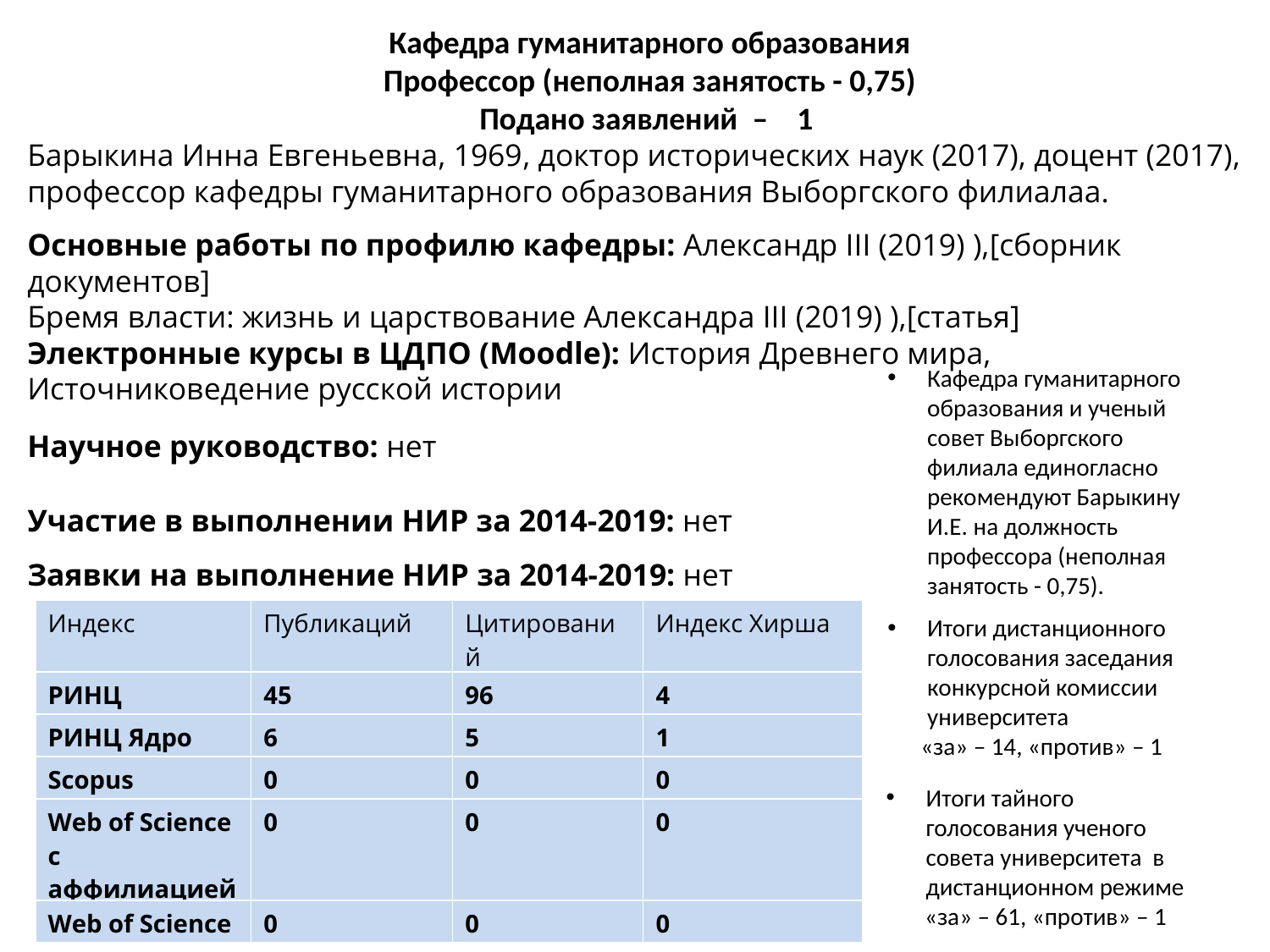

Кафедра гуманитарного образования
Профессор (неполная занятость - 0,75)
Подано заявлений  –    1
Барыкина Инна Евгеньевна, 1969​, доктор исторических наук (2017)​, доцент (2017), профессор кафедры гуманитарного образования Выборгского филиалаа.
Основные работы по профилю кафедры: Александр III (2019) ),[сборник документов]
Бремя власти: жизнь и царствование Александра III (2019) ),[статья]​
Электронные курсы в ЦДПО (Moodle): История Древнего мира, Источниковедение русской истории​
Научное руководство: нет
Участие в выполнении НИР за 2014-2019: ​нет
Заявки на выполнение НИР за 2014-2019: ​нет

Кафедра гуманитарного образования и ученый совет Выборгского филиала единогласно рекомендуют Барыкину И.Е. на должность профессора (неполная занятость - 0,75).

| Индекс | Публикаций | Цитирований | Индекс Хирша |
| --- | --- | --- | --- |
| РИНЦ | 45 | 96 | 4 |
| РИНЦ Ядро | 6 | 5 | 1 |
| Scopus | 0 | 0 | 0 |
| Web of Science c аффилиацией | 0 | 0 | 0 |
| Web of Science | 0 | 0 | 0 |
Итоги дистанционного голосования заседания конкурсной комиссии университета
      «за» – 14, «против» – 1

Итоги тайного голосования ученого совета университета  в дистанционном режиме
       «за» – 61, «против» – 1